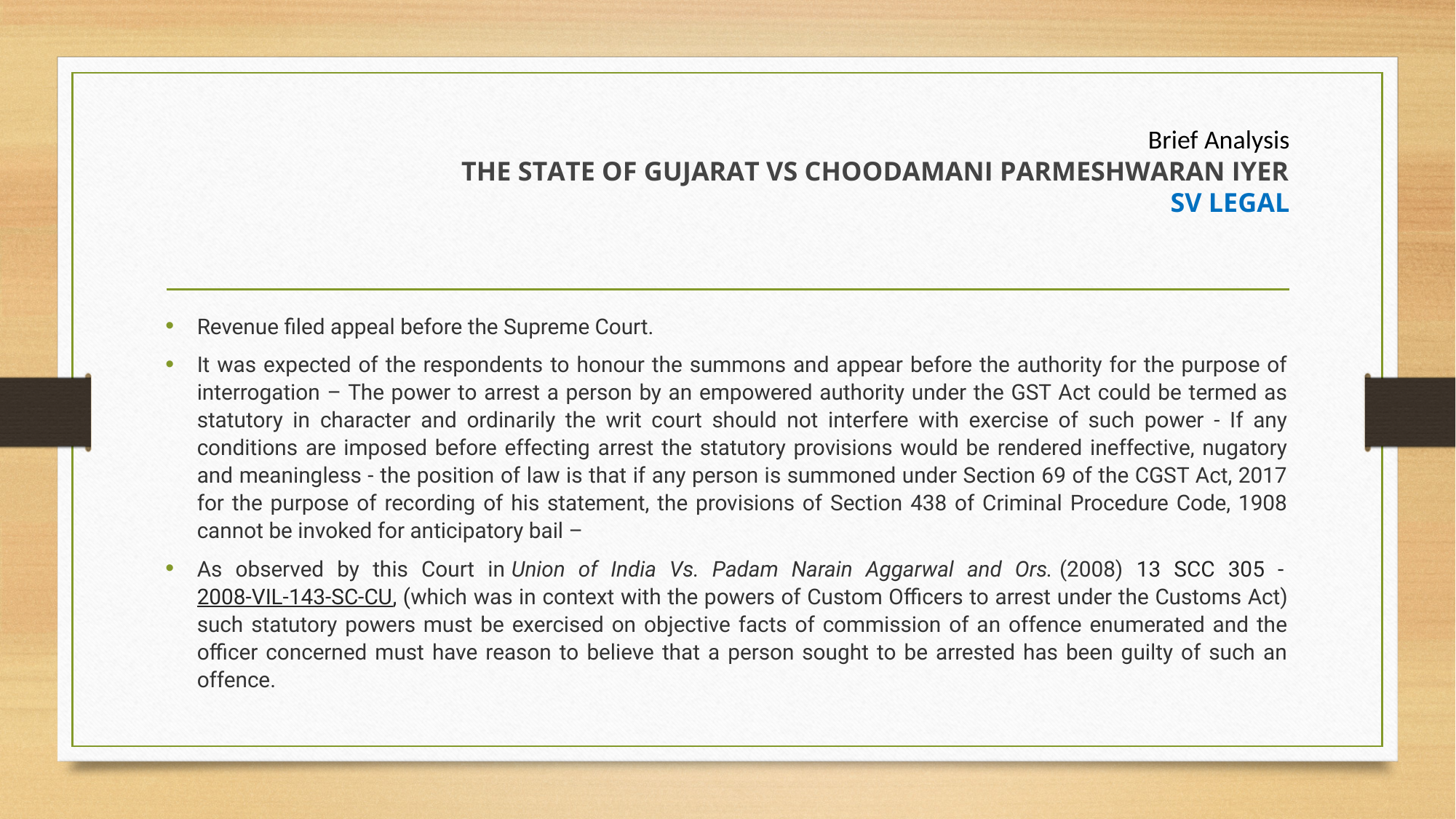

# Brief Analysis THE STATE OF GUJARAT VS CHOODAMANI PARMESHWARAN IYER SV LEGAL
Revenue filed appeal before the Supreme Court.
It was expected of the respondents to honour the summons and appear before the authority for the purpose of interrogation – The power to arrest a person by an empowered authority under the GST Act could be termed as statutory in character and ordinarily the writ court should not interfere with exercise of such power - If any conditions are imposed before effecting arrest the statutory provisions would be rendered ineffective, nugatory and meaningless - the position of law is that if any person is summoned under Section 69 of the CGST Act, 2017 for the purpose of recording of his statement, the provisions of Section 438 of Criminal Procedure Code, 1908 cannot be invoked for anticipatory bail –
As observed by this Court in Union of India Vs. Padam Narain Aggarwal and Ors. (2008) 13 SCC 305 - 2008-VIL-143-SC-CU, (which was in context with the powers of Custom Officers to arrest under the Customs Act) such statutory powers must be exercised on objective facts of commission of an offence enumerated and the officer concerned must have reason to believe that a person sought to be arrested has been guilty of such an offence.